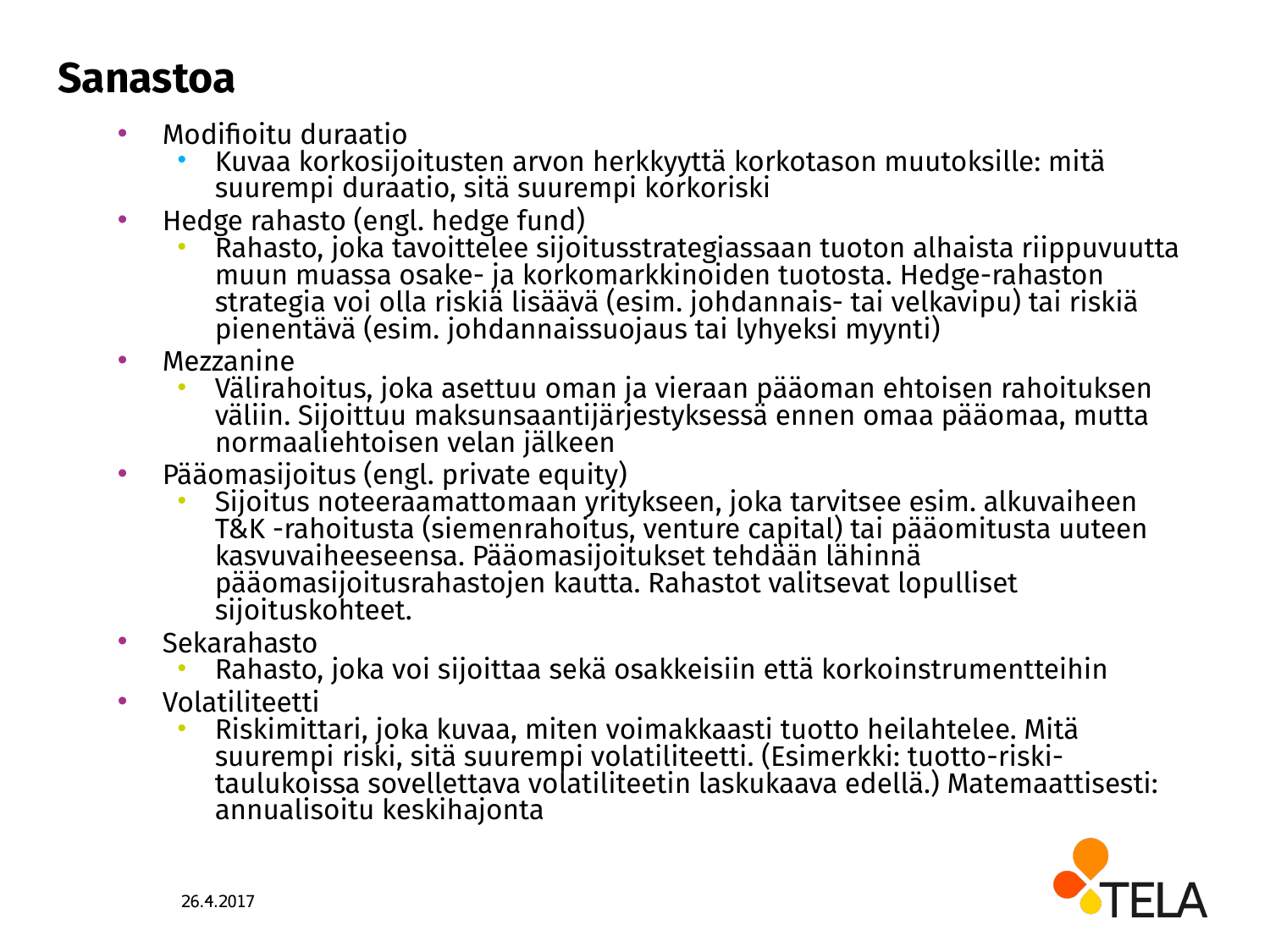

# Sanastoa
Modifioitu duraatio
Kuvaa korkosijoitusten arvon herkkyyttä korkotason muutoksille: mitä suurempi duraatio, sitä suurempi korkoriski
Hedge rahasto (engl. hedge fund)
Rahasto, joka tavoittelee sijoitusstrategiassaan tuoton alhaista riippuvuutta muun muassa osake- ja korkomarkkinoiden tuotosta. Hedge-rahaston strategia voi olla riskiä lisäävä (esim. johdannais- tai velkavipu) tai riskiä pienentävä (esim. johdannaissuojaus tai lyhyeksi myynti)
Mezzanine
Välirahoitus, joka asettuu oman ja vieraan pääoman ehtoisen rahoituksen väliin. Sijoittuu maksunsaantijärjestyksessä ennen omaa pääomaa, mutta normaaliehtoisen velan jälkeen
Pääomasijoitus (engl. private equity)
Sijoitus noteeraamattomaan yritykseen, joka tarvitsee esim. alkuvaiheen T&K -rahoitusta (siemenrahoitus, venture capital) tai pääomitusta uuteen kasvuvaiheeseensa. Pääomasijoitukset tehdään lähinnä pääomasijoitusrahastojen kautta. Rahastot valitsevat lopulliset sijoituskohteet.
Sekarahasto
Rahasto, joka voi sijoittaa sekä osakkeisiin että korkoinstrumentteihin
Volatiliteetti
Riskimittari, joka kuvaa, miten voimakkaasti tuotto heilahtelee. Mitä suurempi riski, sitä suurempi volatiliteetti. (Esimerkki: tuotto-riski-taulukoissa sovellettava volatiliteetin laskukaava edellä.) Matemaattisesti: annualisoitu keskihajonta
26.4.2017